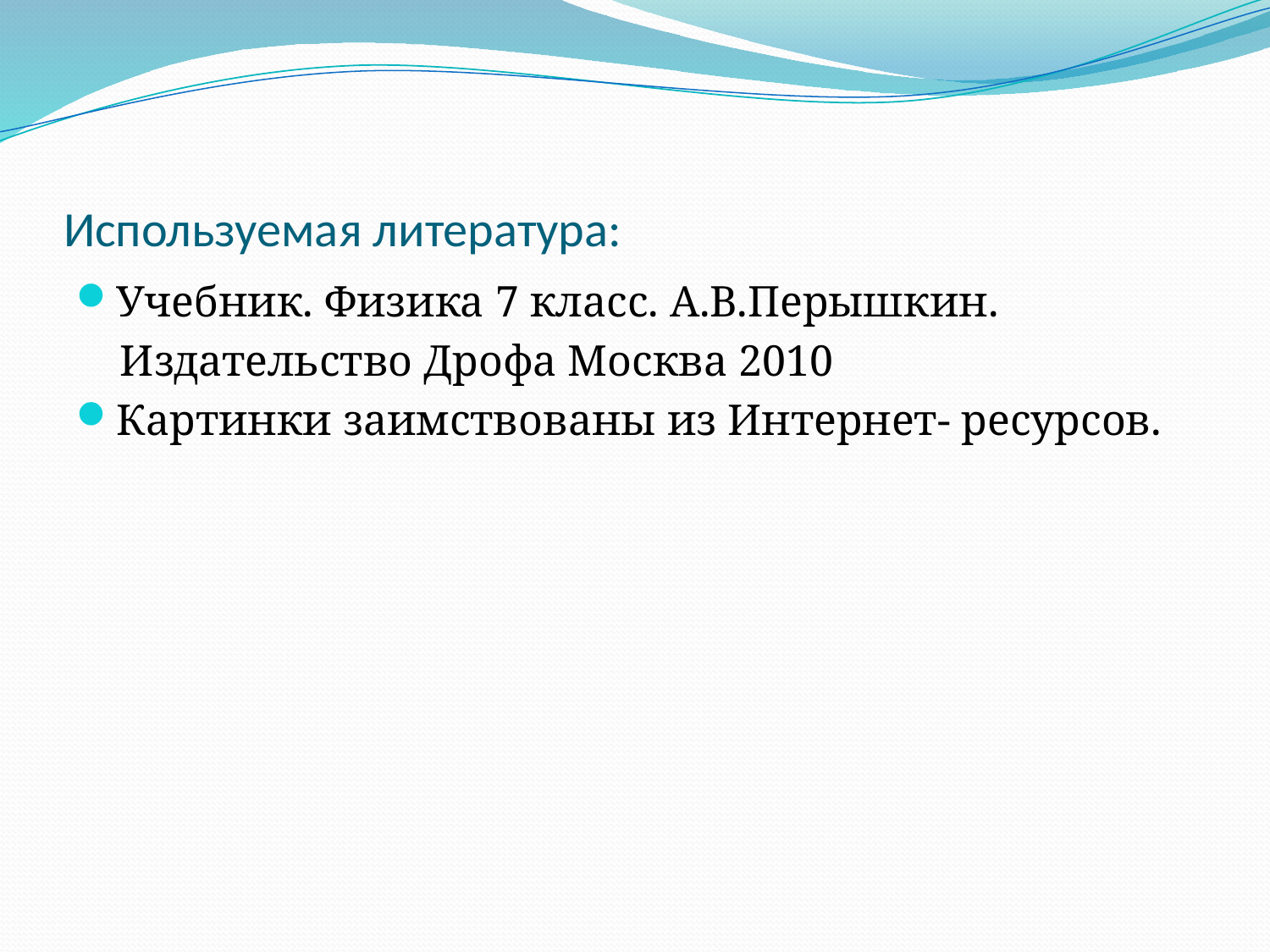

# Используемая литература:
Учебник. Физика 7 класс. А.В.Перышкин.
    Издательство Дрофа Москва 2010
Картинки заимствованы из Интернет- ресурсов.